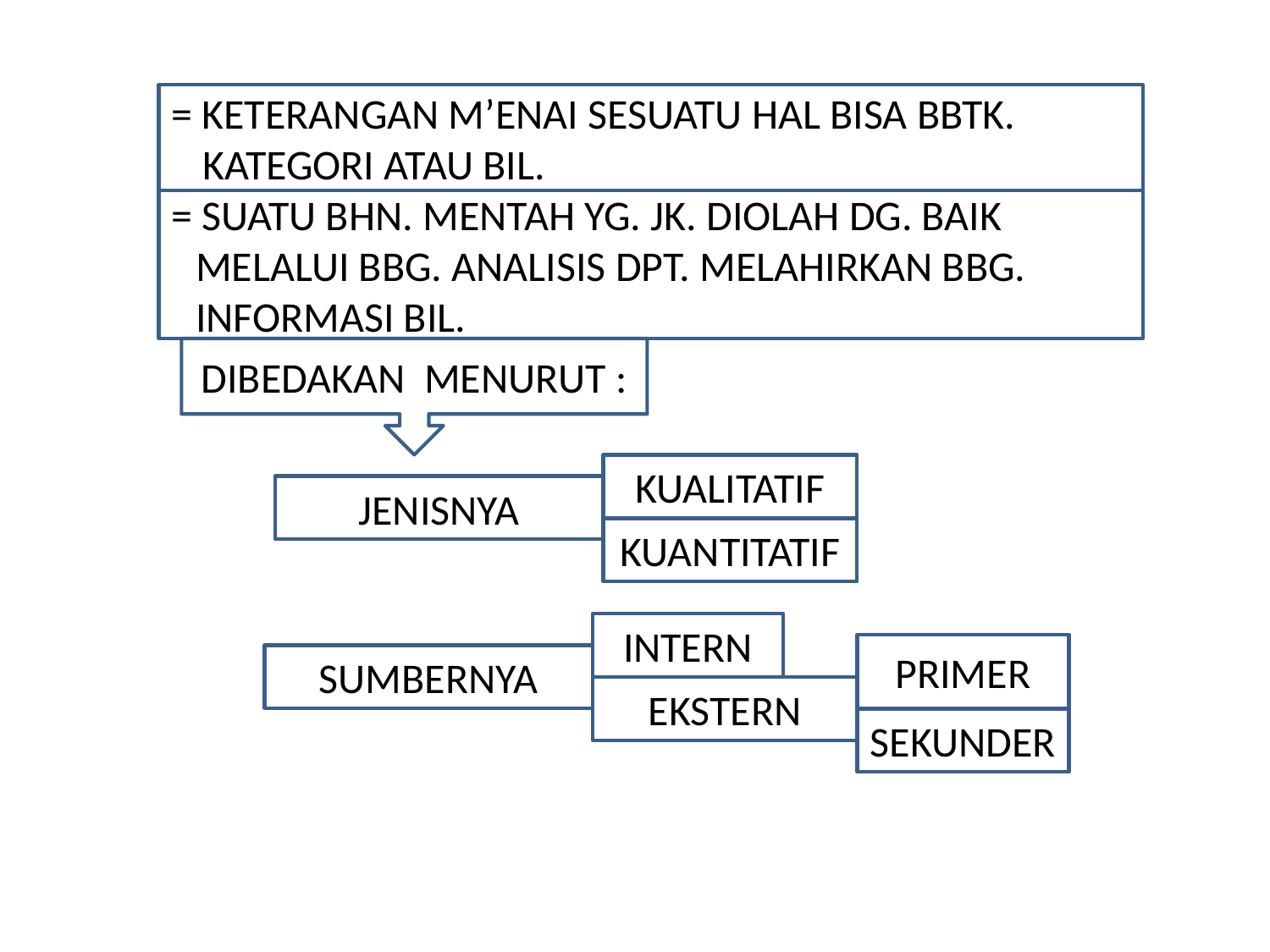

= KETERANGAN M’ENAI SESUATU HAL BISA BBTK. KATEGORI ATAU BIL.
= SUATU BHN. MENTAH YG. JK. DIOLAH DG. BAIK MELALUI BBG. ANALISIS DPT. MELAHIRKAN BBG. INFORMASI BIL.
DIBEDAKAN  MENURUT :
KUALITATIF
JENISNYA
KUANTITATIF
INTERN
PRIMER
SUMBERNYA
EKSTERN
SEKUNDER